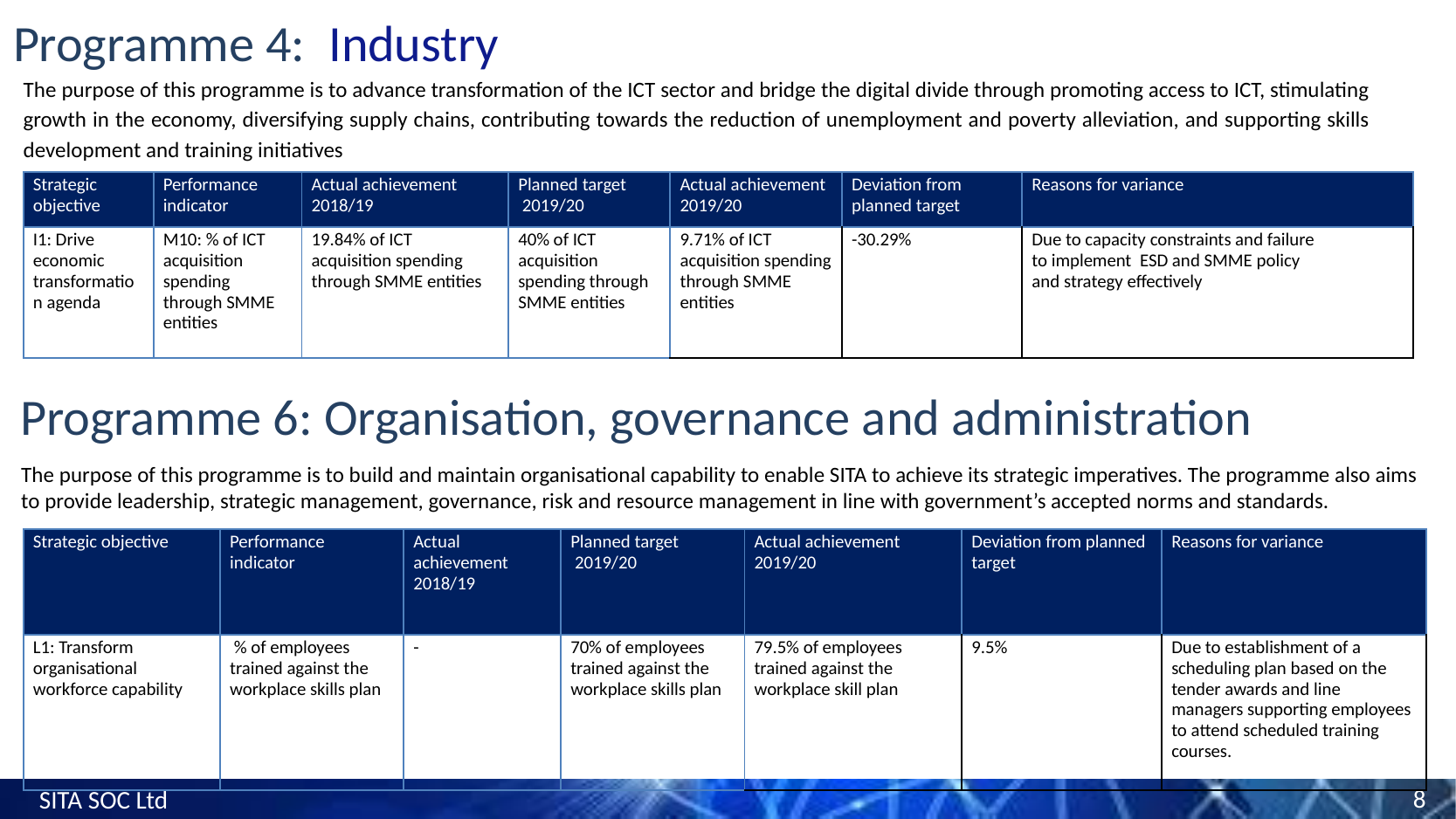

# Programme 4:  Industry
The purpose of this programme is to advance transformation of the ICT sector and bridge the digital divide through promoting access to ICT, stimulating growth in the economy, diversifying supply chains, contributing towards the reduction of unemployment and poverty alleviation, and supporting skills development and training initiatives
| Strategic objective | Performance indicator | Actual achievement 2018/19 | Planned target 2019/20 | Actual achievement 2019/20 | Deviation from planned target | Reasons for variance |
| --- | --- | --- | --- | --- | --- | --- |
| I1: Drive economic transformation agenda | M10: % of ICT acquisition spending through SMME entities | 19.84% of ICT acquisition spending through SMME entities | 40% of ICT acquisition spending through SMME entities | 9.71% of ICT acquisition spending through SMME entities | -30.29% | Due to capacity constraints and failure to implement ESD and SMME policy and strategy effectively |
Programme 6: Organisation, governance and administration
The purpose of this programme is to build and maintain organisational capability to enable SITA to achieve its strategic imperatives. The programme also aims to provide leadership, strategic management, governance, risk and resource management in line with government’s accepted norms and standards.
| Strategic objective | Performance indicator | Actual achievement 2018/19 | Planned target 2019/20 | Actual achievement 2019/20 | Deviation from planned target | Reasons for variance |
| --- | --- | --- | --- | --- | --- | --- |
| L1: Transform organisational workforce capability | % of employees trained against the workplace skills plan | - | 70% of employees trained against the workplace skills plan | 79.5% of employees trained against the workplace skill plan | 9.5% | Due to establishment of a scheduling plan based on the tender awards and line managers supporting employees to attend scheduled training courses. |